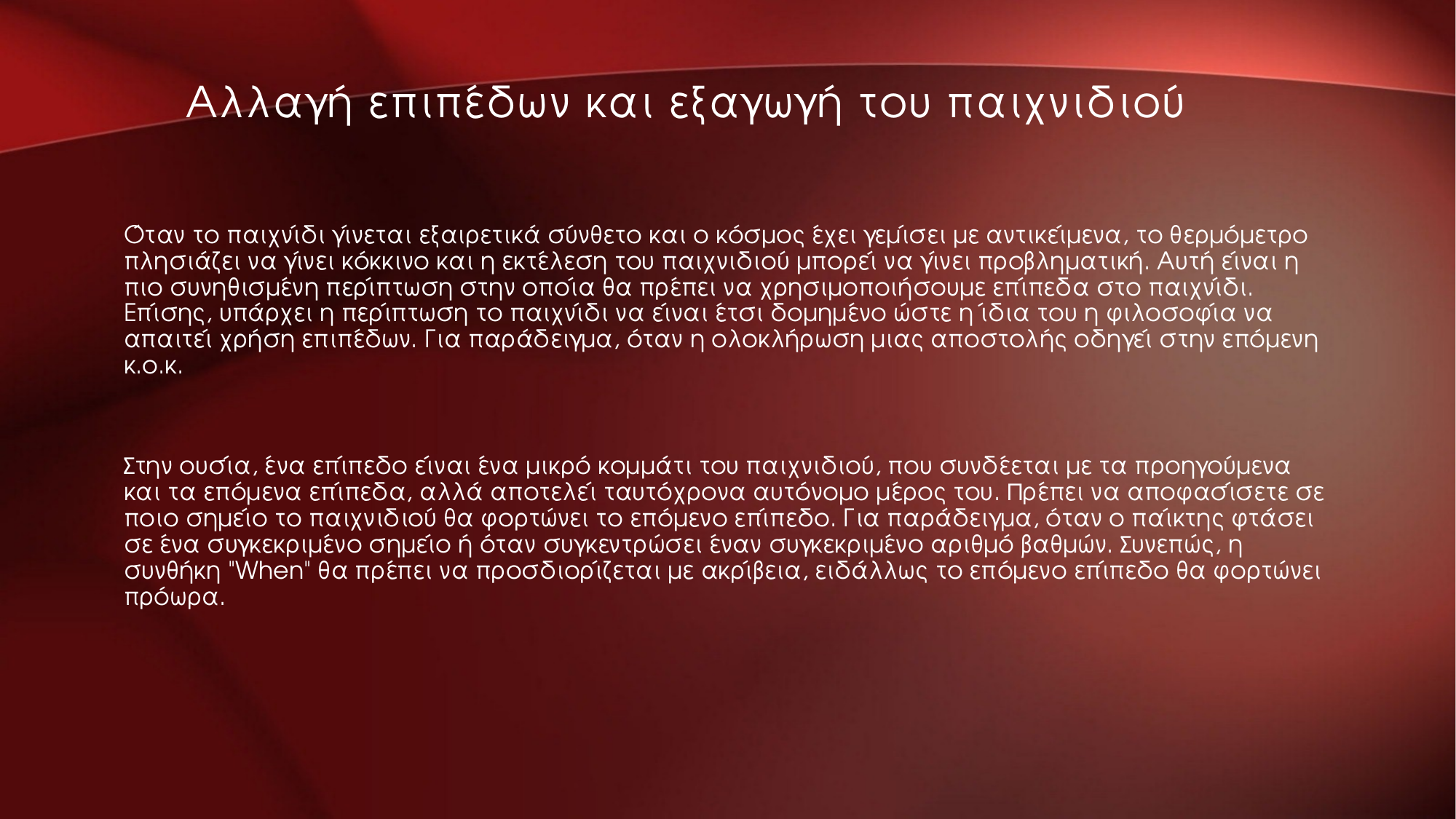

Αλλαγή επιπέδων και εξαγωγή του παιχνιδιού

Όταν το παιχνίδι γίνεται εξαιρετικά σύνθετο και ο κόσμος έχει γεμίσει με αντικείμενα, το θερμόμετρο πλησιάζει να γίνει κόκκινο και η εκτέλεση του παιχνιδιού μπορεί να γίνει προβληματική. Αυτή είναι η πιο συνηθισμένη περίπτωση στην οποία θα πρέπει να χρησιμοποιήσουμε επίπεδα στο παιχνίδι. Επίσης, υπάρχει η περίπτωση το παιχνίδι να είναι έτσι δομημένο ώστε η ίδια του η φιλοσοφία να απαιτεί χρήση επιπέδων. Για παράδειγμα, όταν η ολοκλήρωση μιας αποστολής οδηγεί στην επόμενη κ.ο.κ.

Στην ουσία, ένα επίπεδο είναι ένα μικρό κομμάτι του παιχνιδιού, που συνδέεται με τα προηγούμενα και τα επόμενα επίπεδα, αλλά αποτελεί ταυτόχρονα αυτόνομο μέρος του. Πρέπει να αποφασίσετε σε ποιο σημείο το παιχνιδιού θα φορτώνει το επόμενο επίπεδο. Για παράδειγμα, όταν ο παίκτης φτάσει σε ένα συγκεκριμένο σημείο ή όταν συγκεντρώσει έναν συγκεκριμένο αριθμό βαθμών. Συνεπώς, η συνθήκη "When" θα πρέπει να προσδιορίζεται με ακρίβεια, ειδάλλως το επόμενο επίπεδο θα φορτώνει πρόωρα.